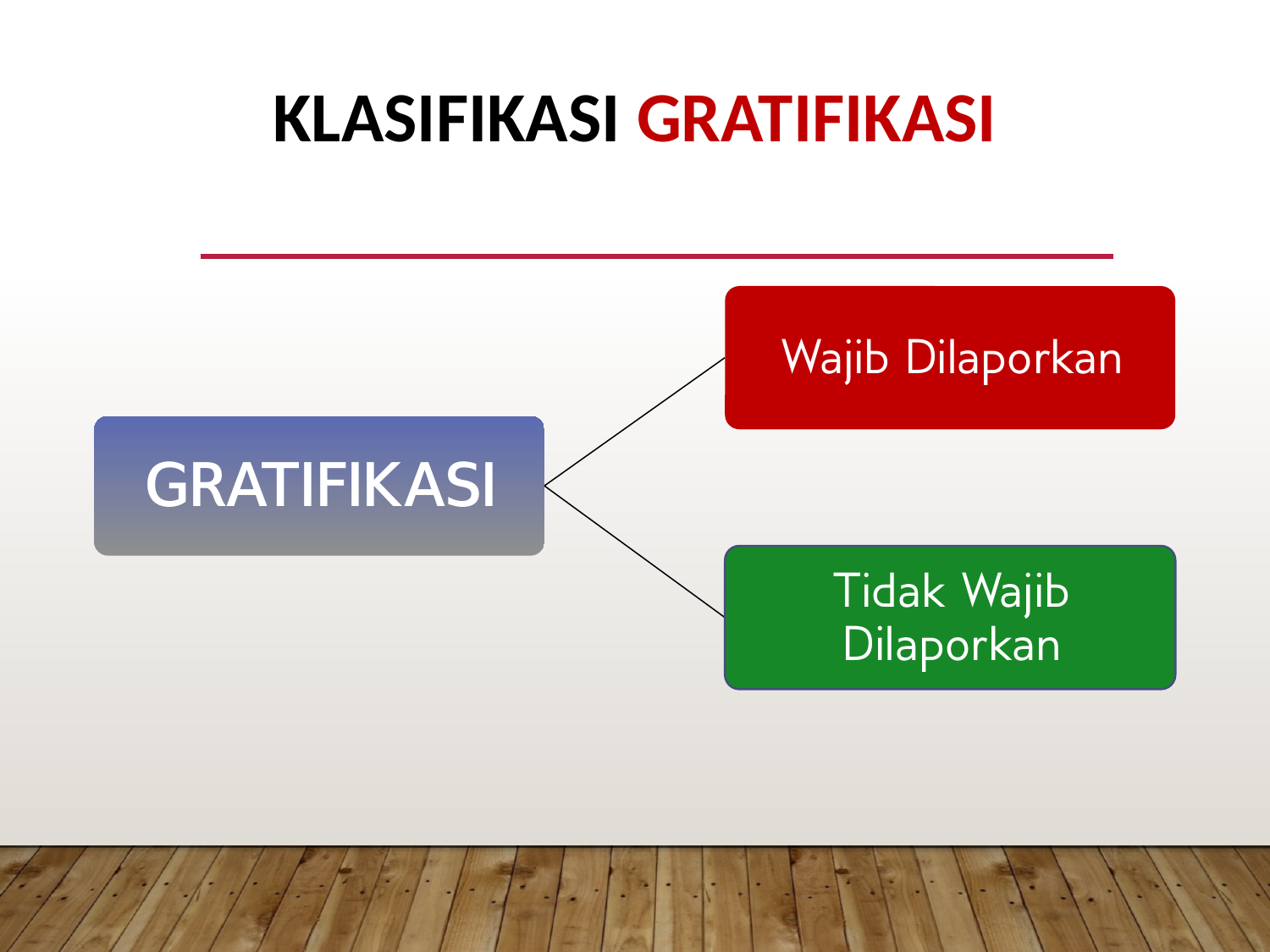

KLASIFIKASI GRATIFIKASI
GRATIFIKASI

Wajib Dilaporkan

Tidak Wajib Dilaporkan